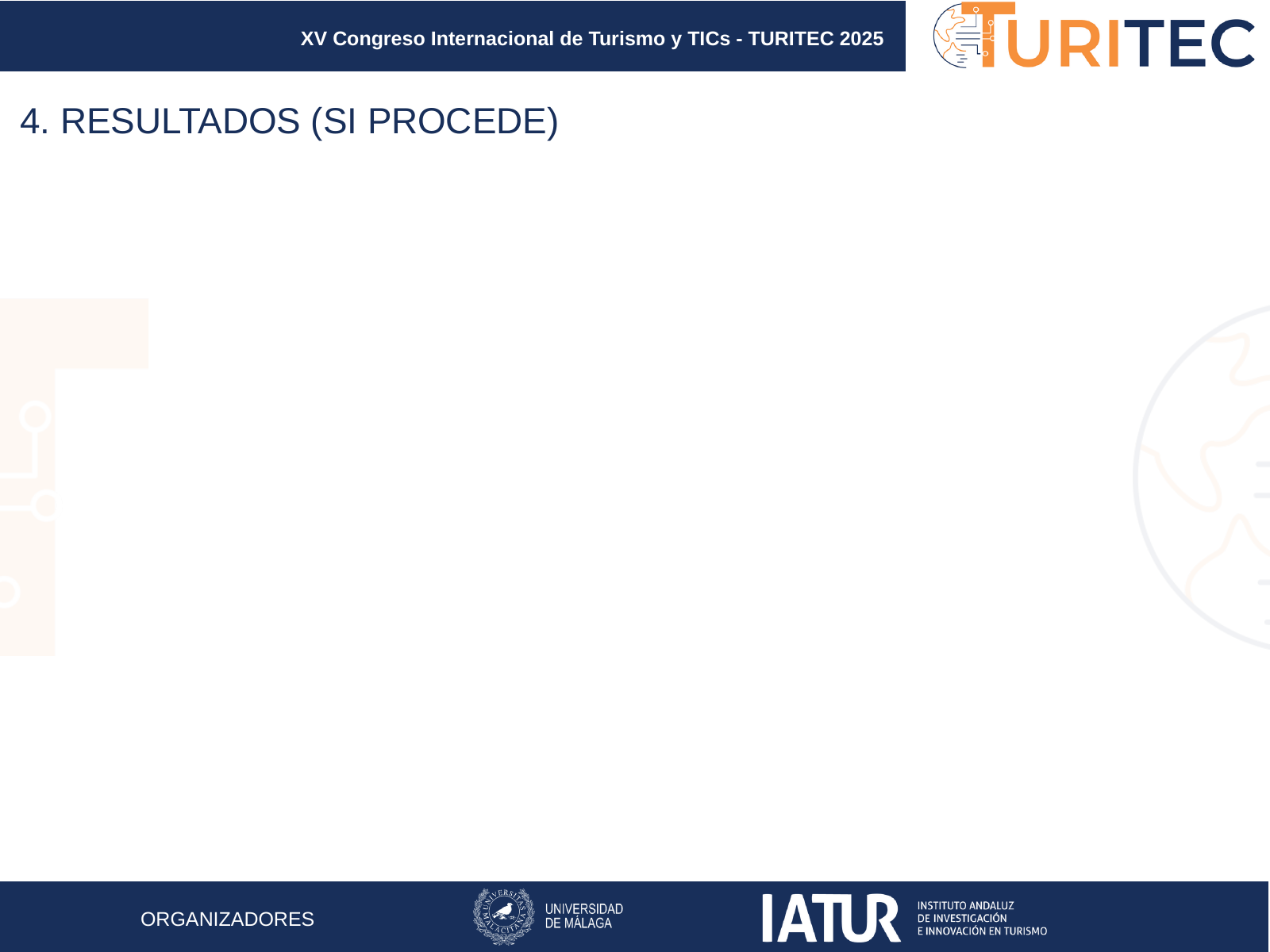

XV Congreso Internacional de Turismo y TICs - TURITEC 2025
  4. RESULTADOS (SI PROCEDE)

ORGANIZADORES